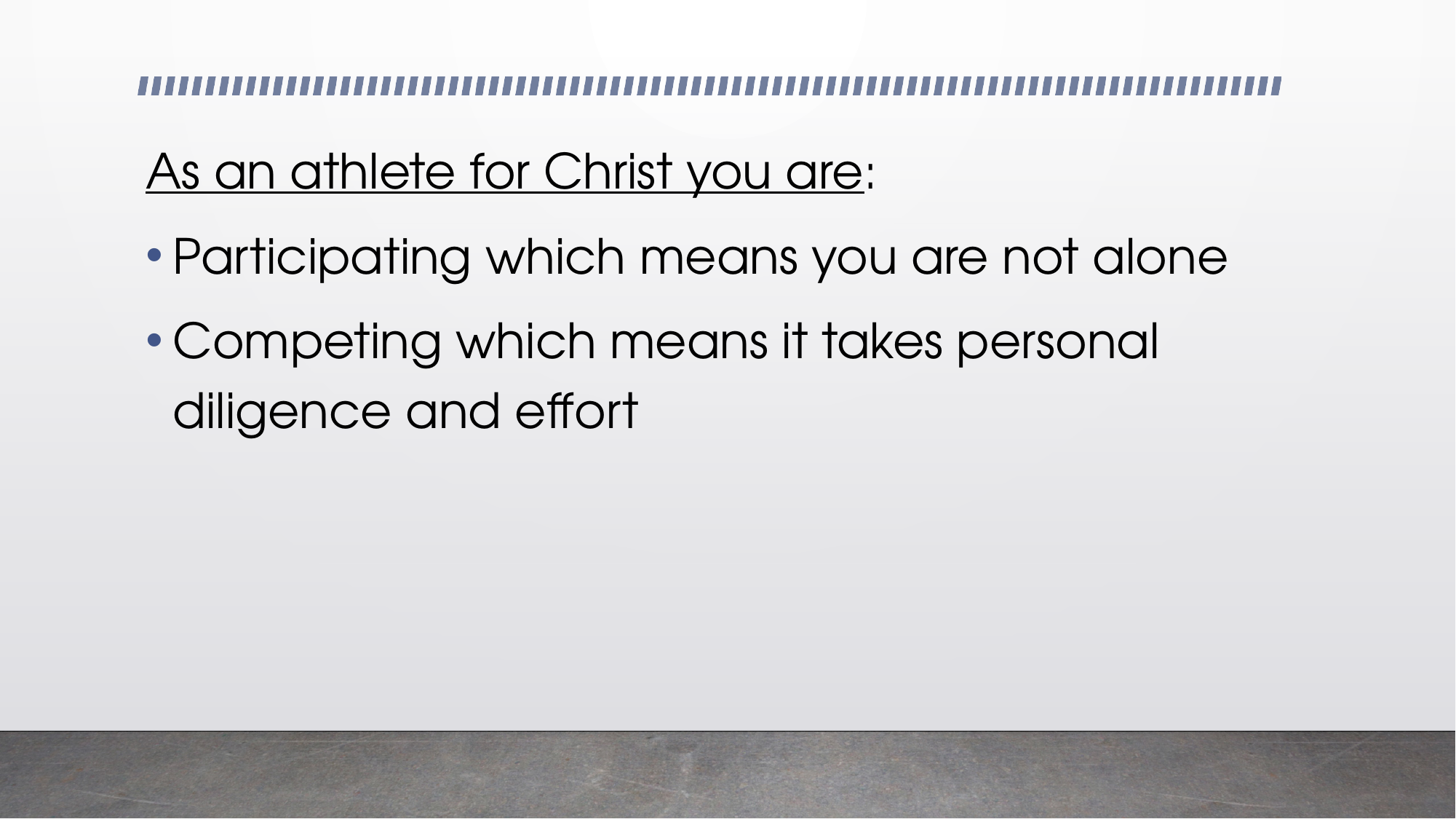

As an athlete for Christ you are:
Participating which means you are not alone
Competing which means it takes personal diligence and effort